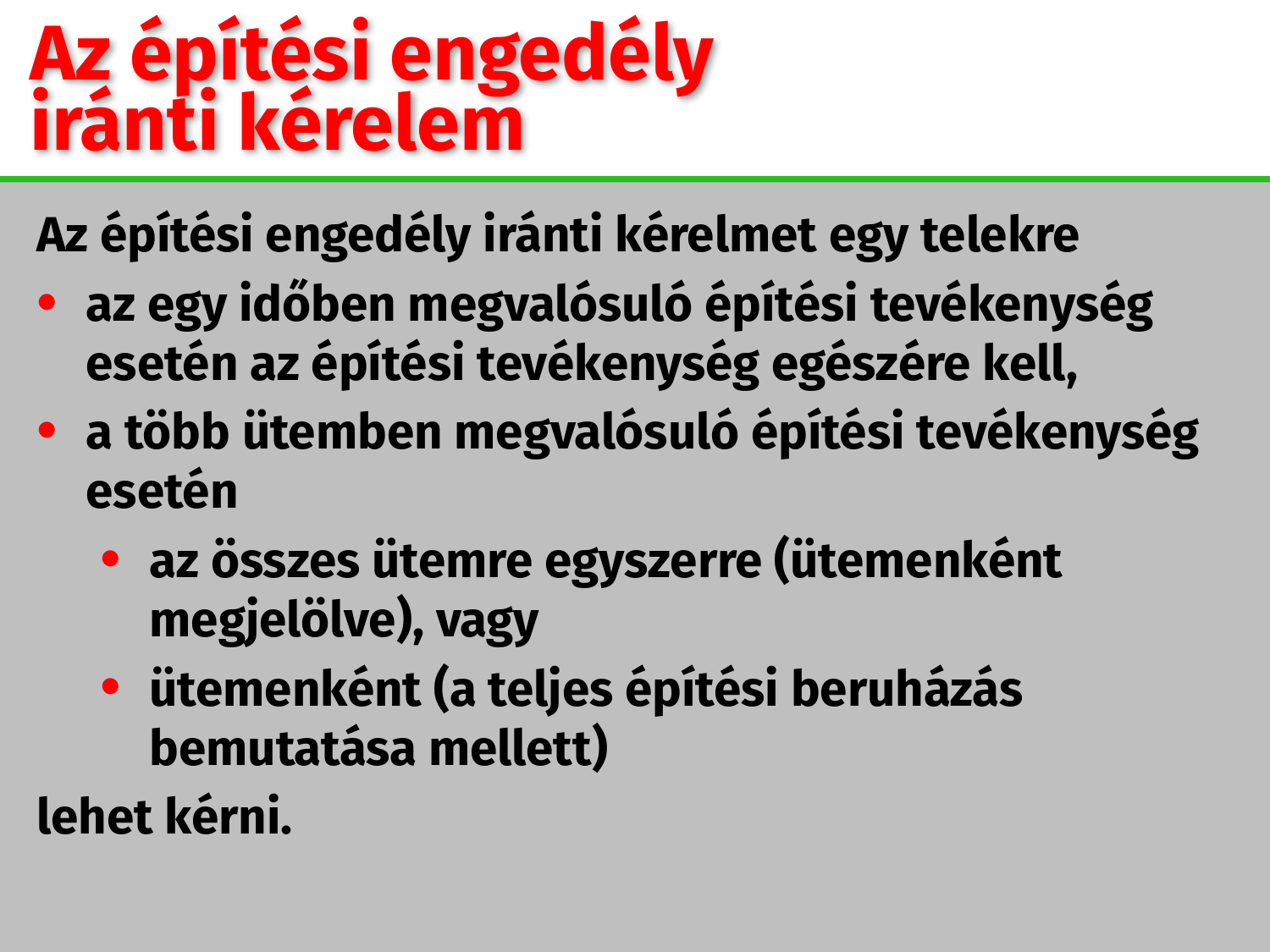

Az építési engedély
iránti kérelem

Az építési engedély iránti kérelmet egy telekre
az egy időben megvalósuló építési tevékenység esetén az építési tevékenység egészére kell,
a több ütemben megvalósuló építési tevékenység esetén
az összes ütemre egyszerre (ütemenként megjelölve), vagy
ütemenként (a teljes építési beruházás bemutatása mellett)
lehet kérni.